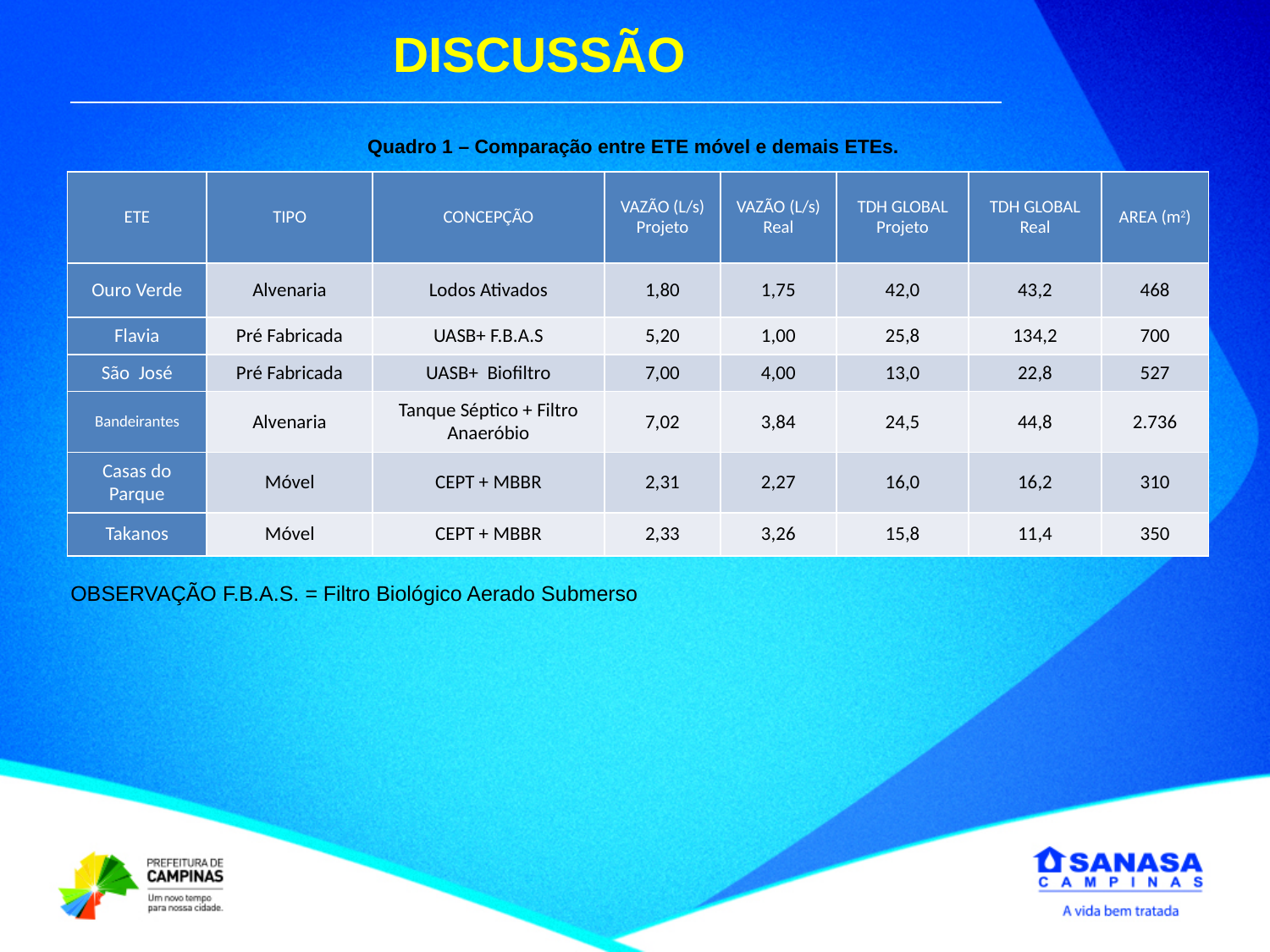

DISCUSSÃO
Quadro 1 – Comparação entre ETE móvel e demais ETEs.
| ETE | TIPO | CONCEPÇÃO | VAZÃO (L/s) Projeto | VAZÃO (L/s) Real | TDH GLOBAL Projeto | TDH GLOBAL Real | AREA (m2) |
| --- | --- | --- | --- | --- | --- | --- | --- |
| Ouro Verde | Alvenaria | Lodos Ativados | 1,80 | 1,75 | 42,0 | 43,2 | 468 |
| Flavia | Pré Fabricada | UASB+ F.B.A.S | 5,20 | 1,00 | 25,8 | 134,2 | 700 |
| São José | Pré Fabricada | UASB+ Biofiltro | 7,00 | 4,00 | 13,0 | 22,8 | 527 |
| Bandeirantes | Alvenaria | Tanque Séptico + Filtro Anaeróbio | 7,02 | 3,84 | 24,5 | 44,8 | 2.736 |
| Casas do Parque | Móvel | CEPT + MBBR | 2,31 | 2,27 | 16,0 | 16,2 | 310 |
| Takanos | Móvel | CEPT + MBBR | 2,33 | 3,26 | 15,8 | 11,4 | 350 |
OBSERVAÇÃO F.B.A.S. = Filtro Biológico Aerado Submerso